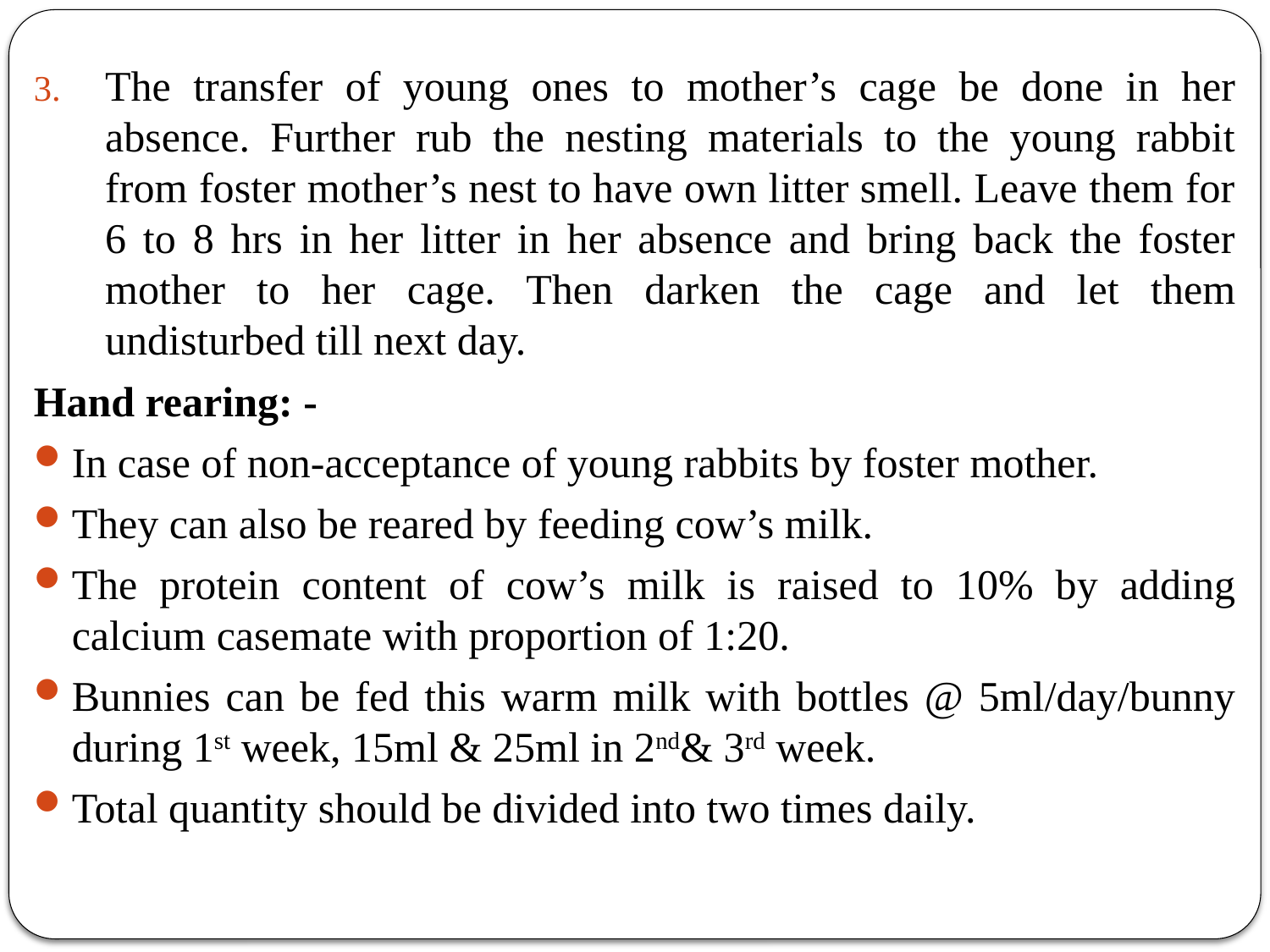

The transfer of young ones to mother’s cage be done in her absence. Further rub the nesting materials to the young rabbit from foster mother’s nest to have own litter smell. Leave them for 6 to 8 hrs in her litter in her absence and bring back the foster mother to her cage. Then darken the cage and let them undisturbed till next day.
Hand rearing: -
In case of non-acceptance of young rabbits by foster mother.
They can also be reared by feeding cow’s milk.
The protein content of cow’s milk is raised to 10% by adding calcium casemate with proportion of 1:20.
Bunnies can be fed this warm milk with bottles @ 5ml/day/bunny during 1st week, 15ml & 25ml in 2nd& 3rd week.
Total quantity should be divided into two times daily.